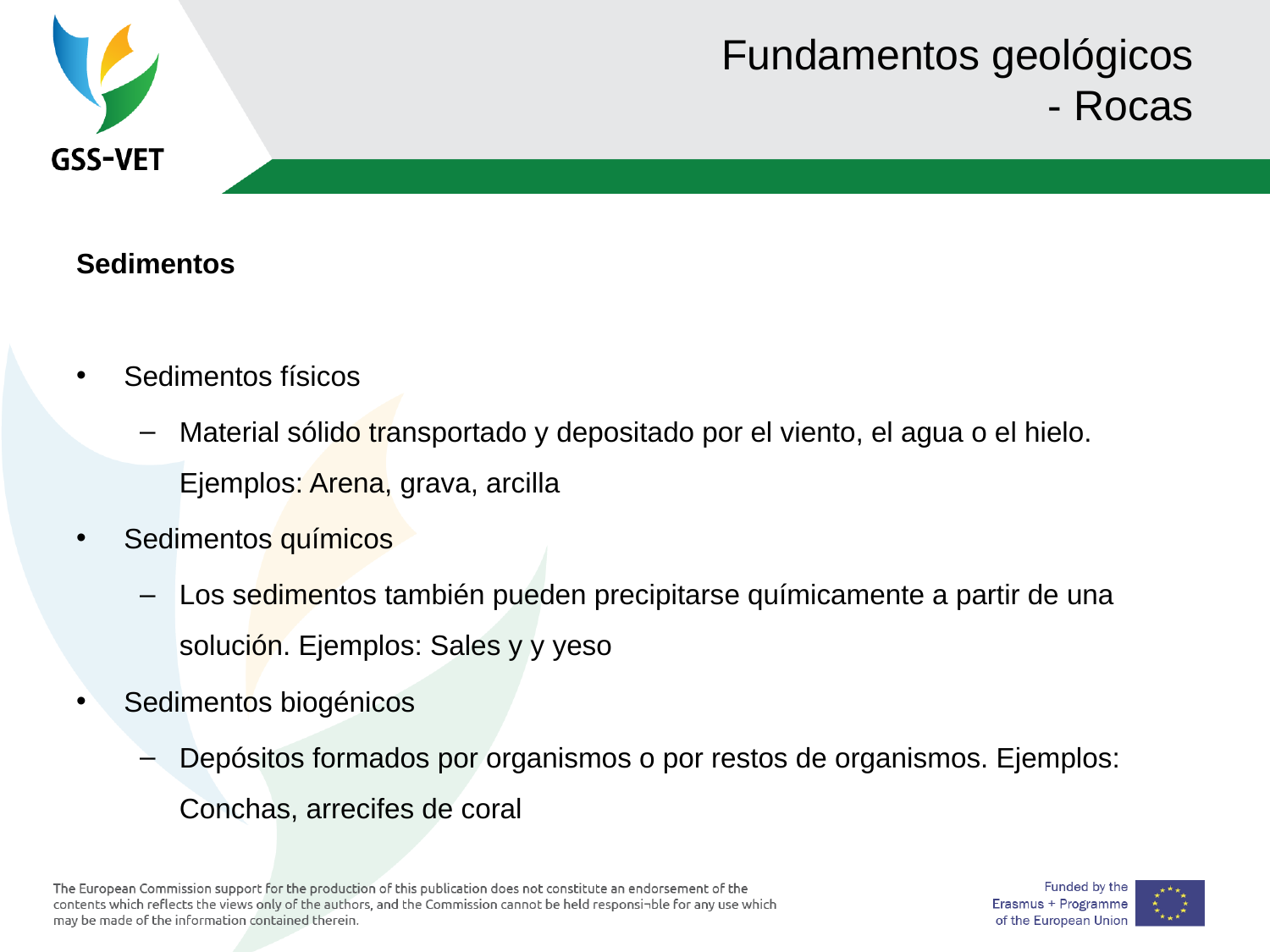

# Fundamentos geológicos - Rocas
Sedimentos

Sedimentos físicos
Material sólido transportado y depositado por el viento, el agua o el hielo. Ejemplos: Arena, grava, arcilla
Sedimentos químicos
Los sedimentos también pueden precipitarse químicamente a partir de una solución. Ejemplos: Sales y y yeso
Sedimentos biogénicos
Depósitos formados por organismos o por restos de organismos. Ejemplos: Conchas, arrecifes de coral